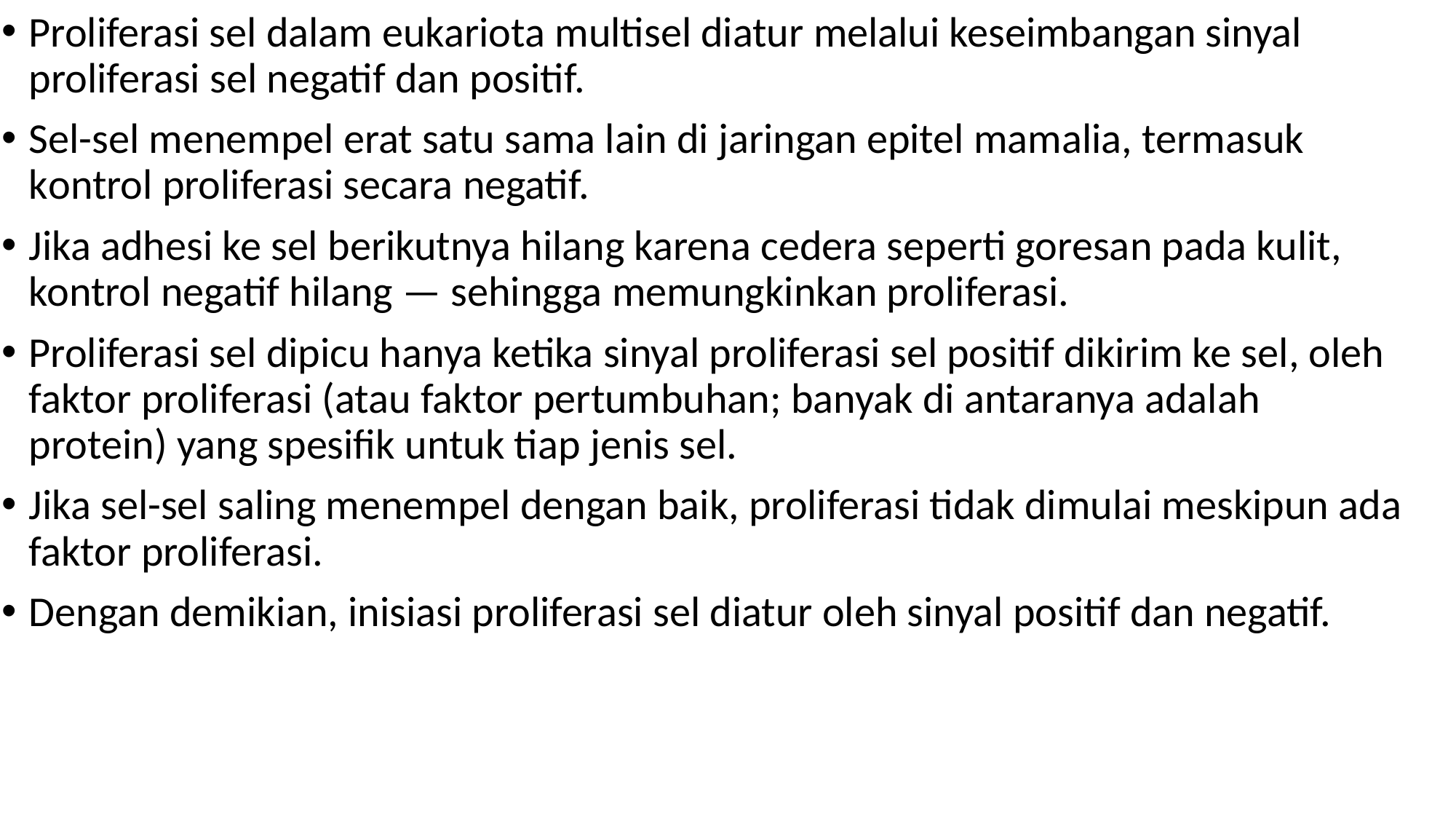

Proliferasi sel dalam eukariota multisel diatur melalui keseimbangan sinyal proliferasi sel negatif dan positif.
Sel-sel menempel erat satu sama lain di jaringan epitel mamalia, termasuk kontrol proliferasi secara negatif.
Jika adhesi ke sel berikutnya hilang karena cedera seperti goresan pada kulit, kontrol negatif hilang — sehingga memungkinkan proliferasi.
Proliferasi sel dipicu hanya ketika sinyal proliferasi sel positif dikirim ke sel, oleh faktor proliferasi (atau faktor pertumbuhan; banyak di antaranya adalah protein) yang spesifik untuk tiap jenis sel.
Jika sel-sel saling menempel dengan baik, proliferasi tidak dimulai meskipun ada faktor proliferasi.
Dengan demikian, inisiasi proliferasi sel diatur oleh sinyal positif dan negatif.